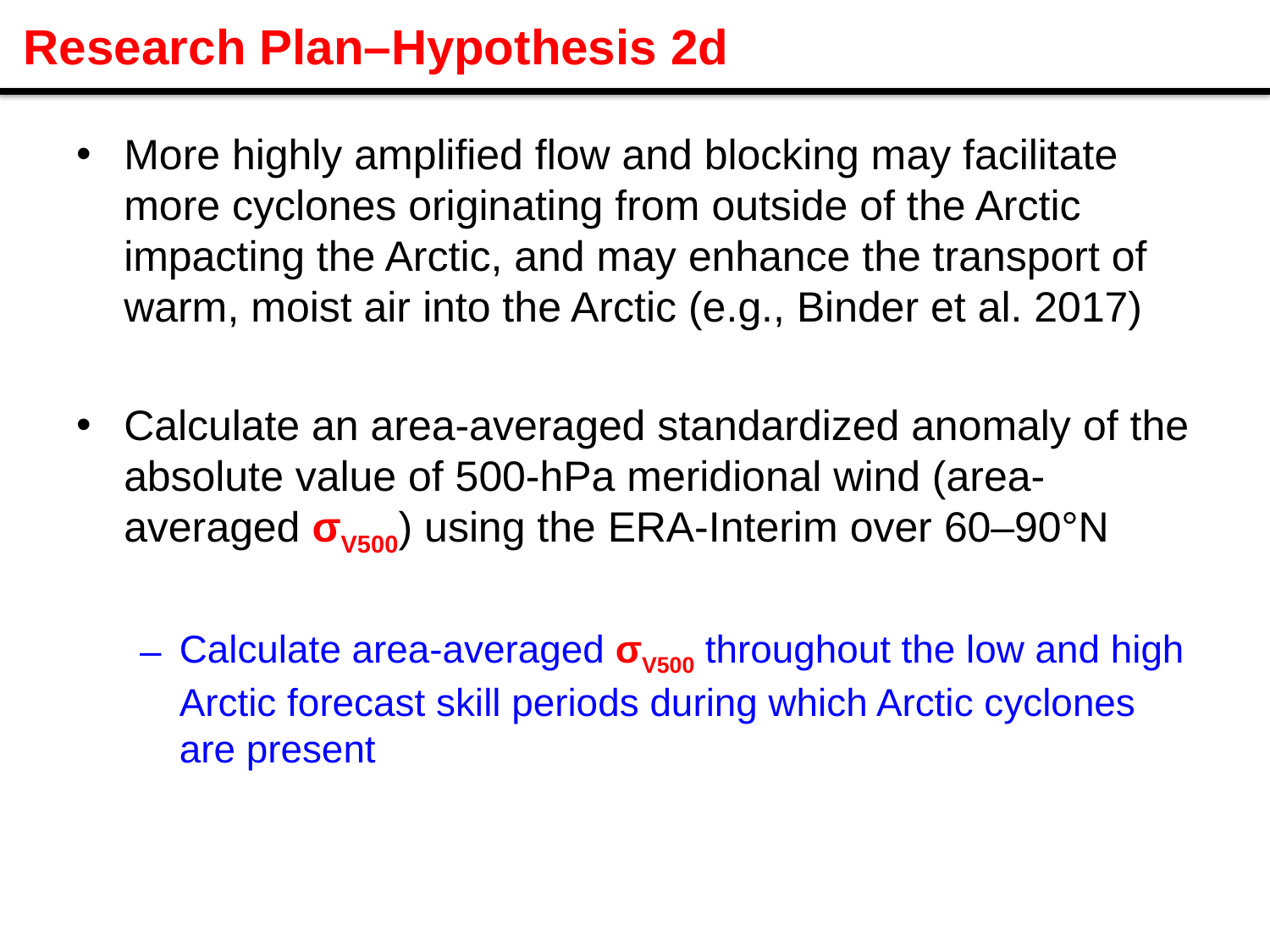

Research Plan–Hypothesis 2d
More highly amplified flow and blocking may facilitate more cyclones originating from outside of the Arctic impacting the Arctic, and may enhance the transport of warm, moist air into the Arctic (e.g., Binder et al. 2017)

Calculate an area-averaged standardized anomaly of the absolute value of 500-hPa meridional wind (area-averaged σV500) using the ERA-Interim over 60–90°N

Calculate area-averaged σV500 throughout the low and high Arctic forecast skill periods during which Arctic cyclones are present